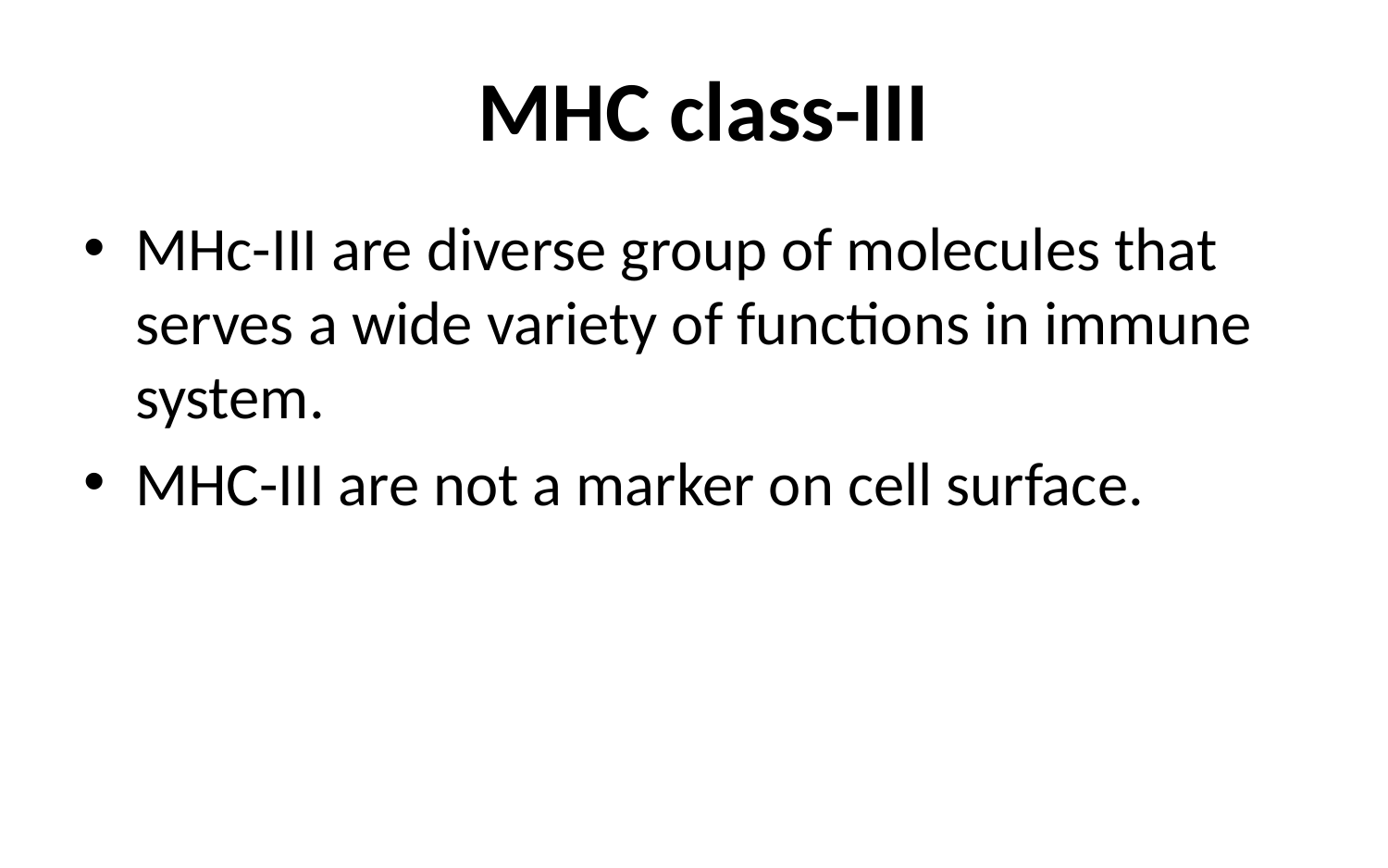

# MHC class-III
MHc-III are diverse group of molecules that serves a wide variety of functions in immune system.
MHC-III are not a marker on cell surface.